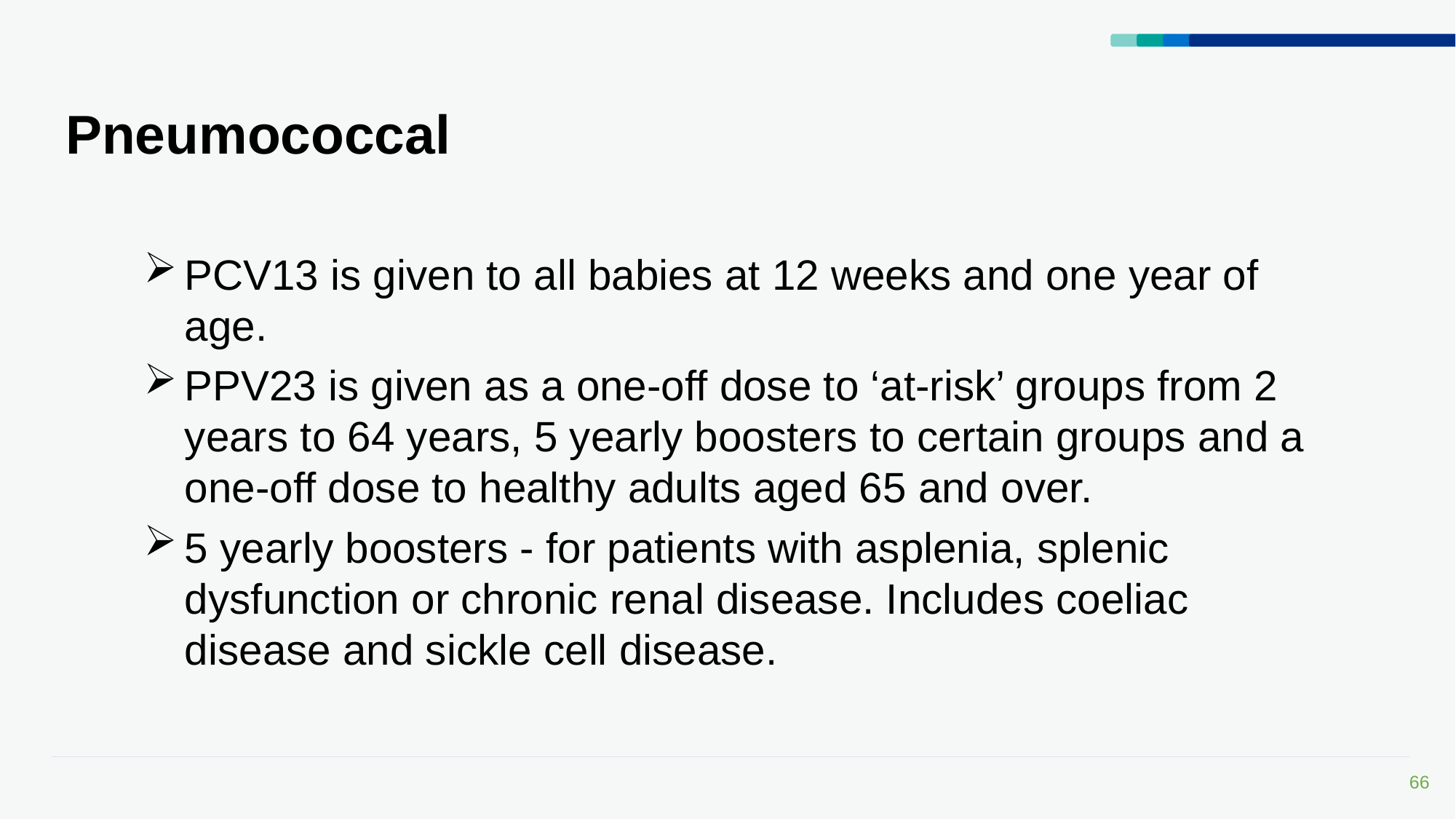

# Pneumococcal
PCV13 is given to all babies at 12 weeks and one year of age.
PPV23 is given as a one-off dose to ‘at-risk’ groups from 2 years to 64 years, 5 yearly boosters to certain groups and a one-off dose to healthy adults aged 65 and over.
5 yearly boosters - for patients with asplenia, splenic dysfunction or chronic renal disease. Includes coeliac disease and sickle cell disease.